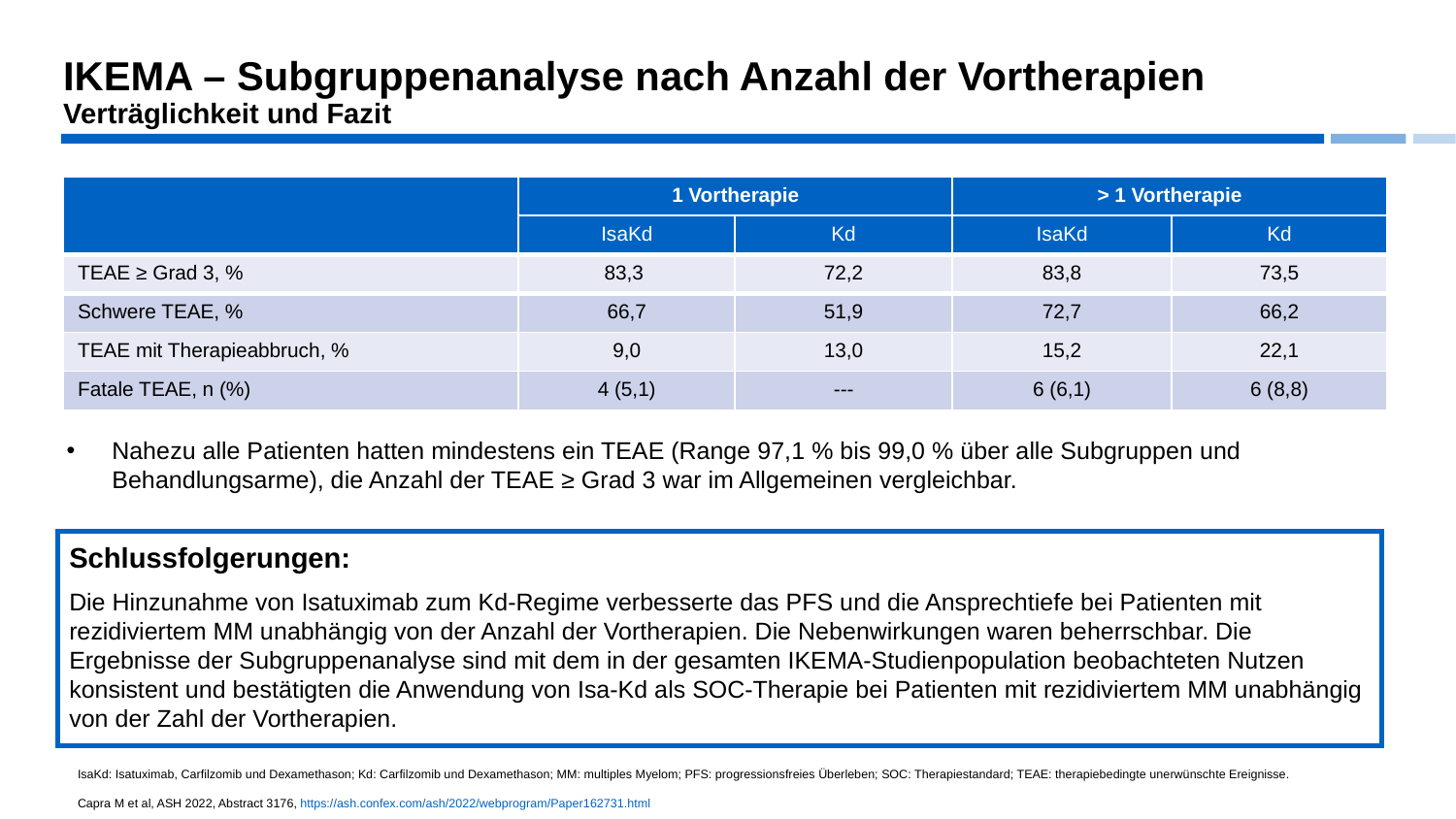

IKEMA – Subgruppenanalyse nach Anzahl der Vortherapien
Verträglichkeit und Fazit
|  | 1 Vortherapie |  | > 1 Vortherapie |  |
| --- | --- | --- | --- | --- |
|  | IsaKd | Kd | IsaKd | Kd |
| TEAE ≥ Grad 3, % | 83,3 | 72,2 | 83,8 | 73,5 |
| Schwere TEAE, % | 66,7 | 51,9 | 72,7 | 66,2 |
| TEAE mit Therapieabbruch, % | 9,0 | 13,0 | 15,2 | 22,1 |
| Fatale TEAE, n (%) | 4 (5,1) | --- | 6 (6,1) | 6 (8,8) |
Nahezu alle Patienten hatten mindestens ein TEAE (Range 97,1 % bis 99,0 % über alle Subgruppen und Behandlungsarme), die Anzahl der TEAE ≥ Grad 3 war im Allgemeinen vergleichbar.

Schlussfolgerungen:
Die Hinzunahme von Isatuximab zum Kd-Regime verbesserte das PFS und die Ansprechtiefe bei Patienten mit rezidiviertem MM unabhängig von der Anzahl der Vortherapien. Die Nebenwirkungen waren beherrschbar. Die Ergebnisse der Subgruppenanalyse sind mit dem in der gesamten IKEMA-Studienpopulation beobachteten Nutzen konsistent und bestätigten die Anwendung von Isa-Kd als SOC-Therapie bei Patienten mit rezidiviertem MM unabhängig von der Zahl der Vortherapien.
IsaKd: Isatuximab, Carfilzomib und Dexamethason; Kd: Carfilzomib und Dexamethason; MM: multiples Myelom; PFS: progressionsfreies Überleben; SOC: Therapiestandard; TEAE: therapiebedingte unerwünschte Ereignisse.

Capra M et al, ASH 2022, Abstract 3176, https://ash.confex.com/ash/2022/webprogram/Paper162731.html